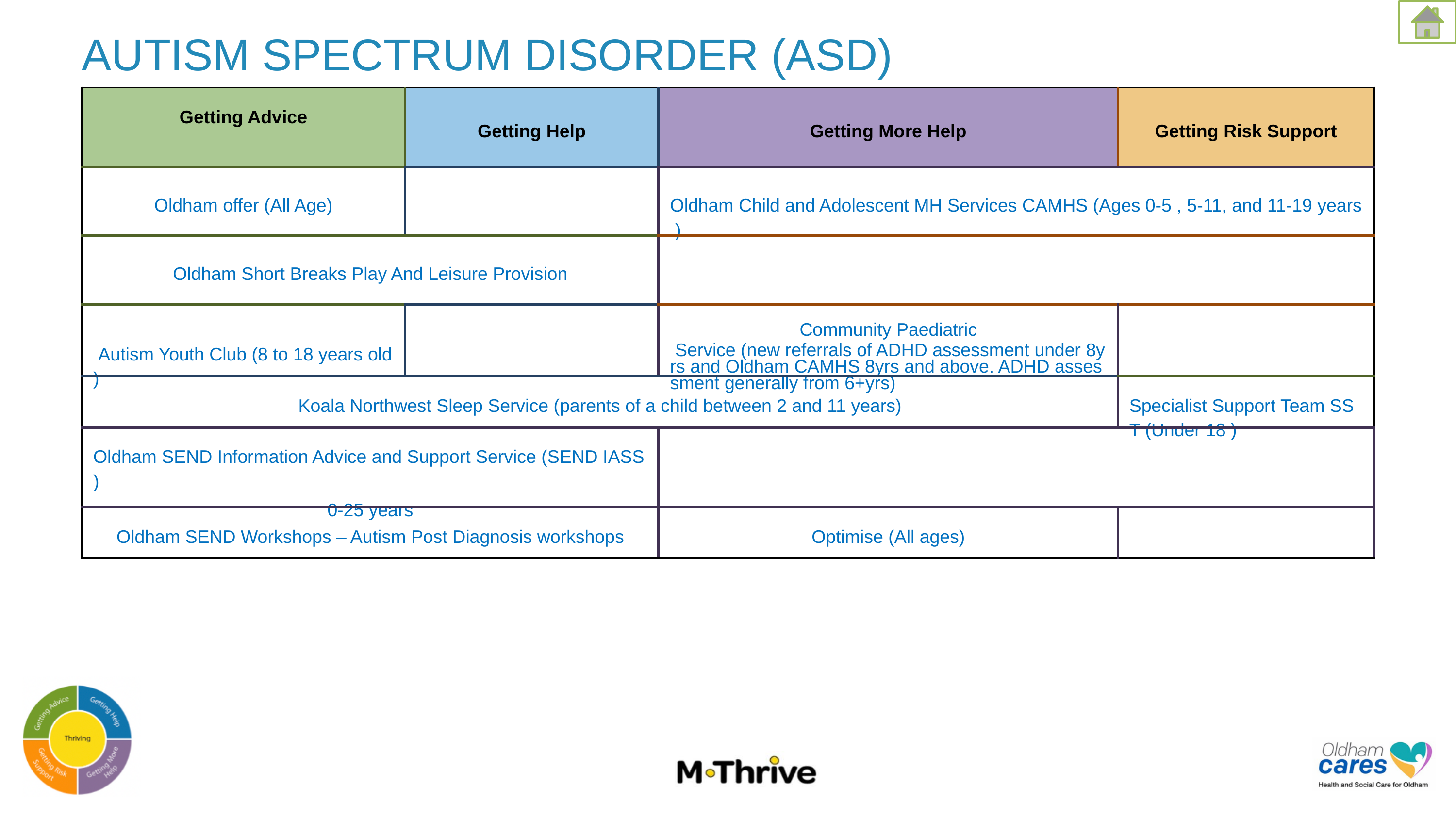

AUTISM SPECTRUM DISORDER (ASD)
| Getting Advice | Getting Help | Getting More Help | Getting Risk Support |
| --- | --- | --- | --- |
| Oldham offer (All Age) |  | Oldham Child and Adolescent MH Services CAMHS (Ages 0-5 , 5-11, and 11-19 years ) |  |
| Oldham Short Breaks Play And Leisure Provision |  |  |  |
| Autism Youth Club (8 to 18 years old) |  | Community Paediatric Service (new referrals of ADHD assessment under 8yrs and Oldham CAMHS 8yrs and above. ADHD assessment generally from 6+yrs) |  |
| Koala Northwest Sleep Service (parents of a child between 2 and 11 years) |  |  | Specialist Support Team SST (Under 18 ) |
| Oldham SEND Information Advice and Support Service (SEND IASS) 0-25 years |  |  |  |
| Oldham SEND Workshops – Autism Post Diagnosis workshops |  | Optimise (All ages) |  |